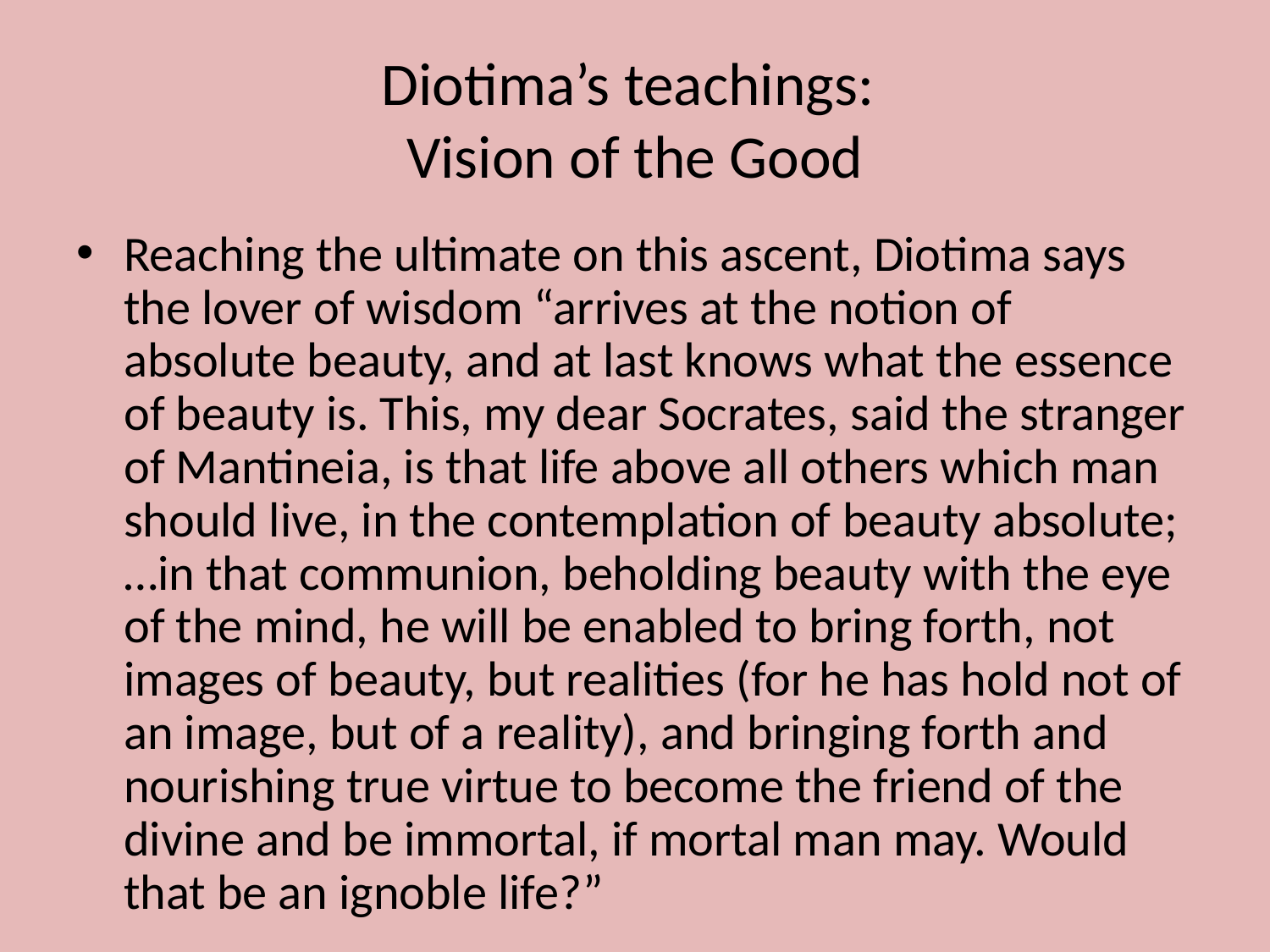

# Diotima’s teachings: Vision of the Good
Reaching the ultimate on this ascent, Diotima says the lover of wisdom “arrives at the notion of absolute beauty, and at last knows what the essence of beauty is. This, my dear Socrates, said the stranger of Mantineia, is that life above all others which man should live, in the contemplation of beauty absolute;…in that communion, beholding beauty with the eye of the mind, he will be enabled to bring forth, not images of beauty, but realities (for he has hold not of an image, but of a reality), and bringing forth and nourishing true virtue to become the friend of the divine and be immortal, if mortal man may. Would that be an ignoble life?”